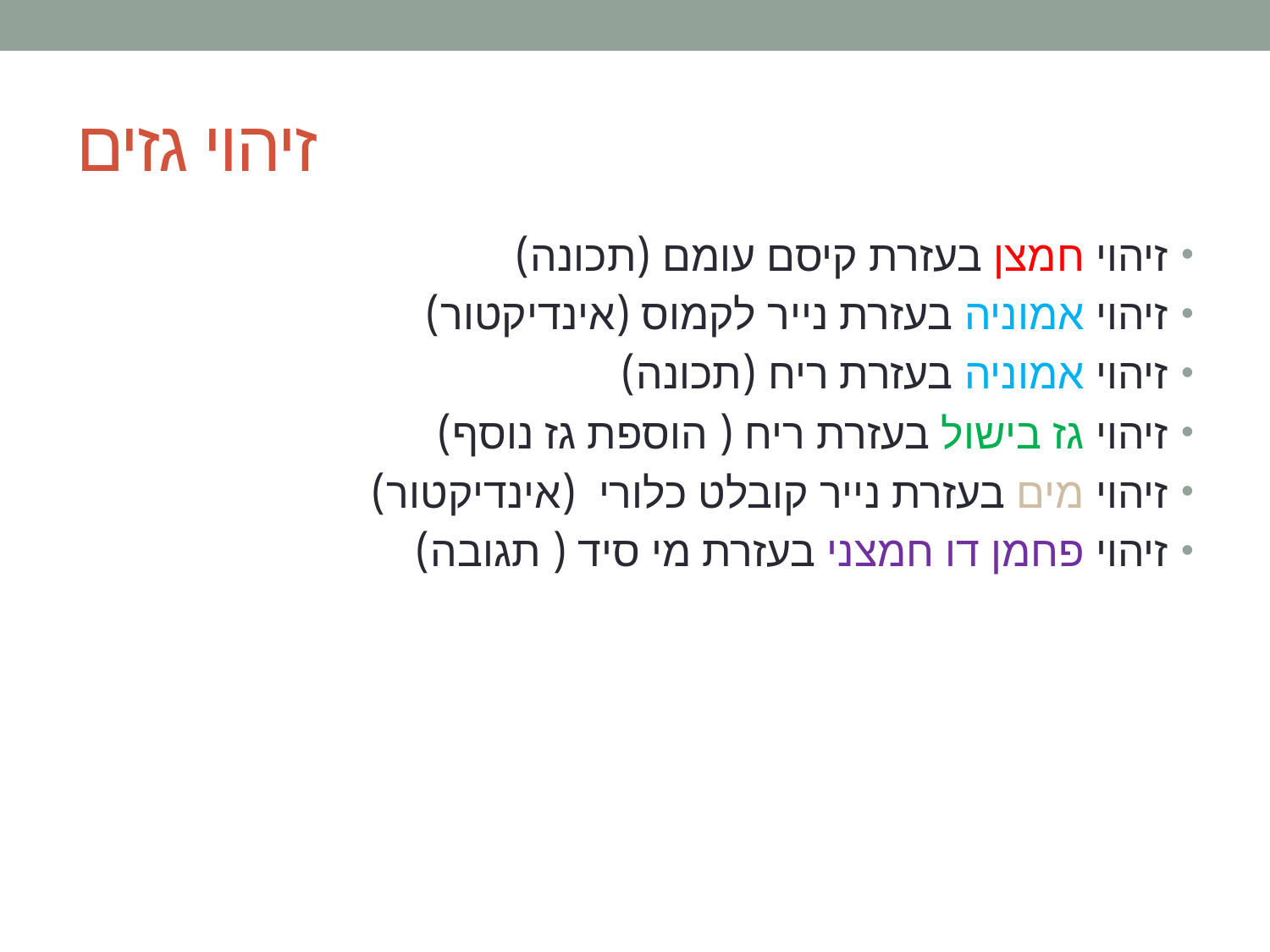

# זיהוי גזים
זיהוי חמצן בעזרת קיסם עומם (תכונה)
זיהוי אמוניה בעזרת נייר לקמוס (אינדיקטור)
זיהוי אמוניה בעזרת ריח (תכונה)
זיהוי גז בישול בעזרת ריח ( הוספת גז נוסף)
זיהוי מים בעזרת נייר קובלט כלורי  (אינדיקטור)
זיהוי פחמן דו חמצני בעזרת מי סיד ( תגובה)